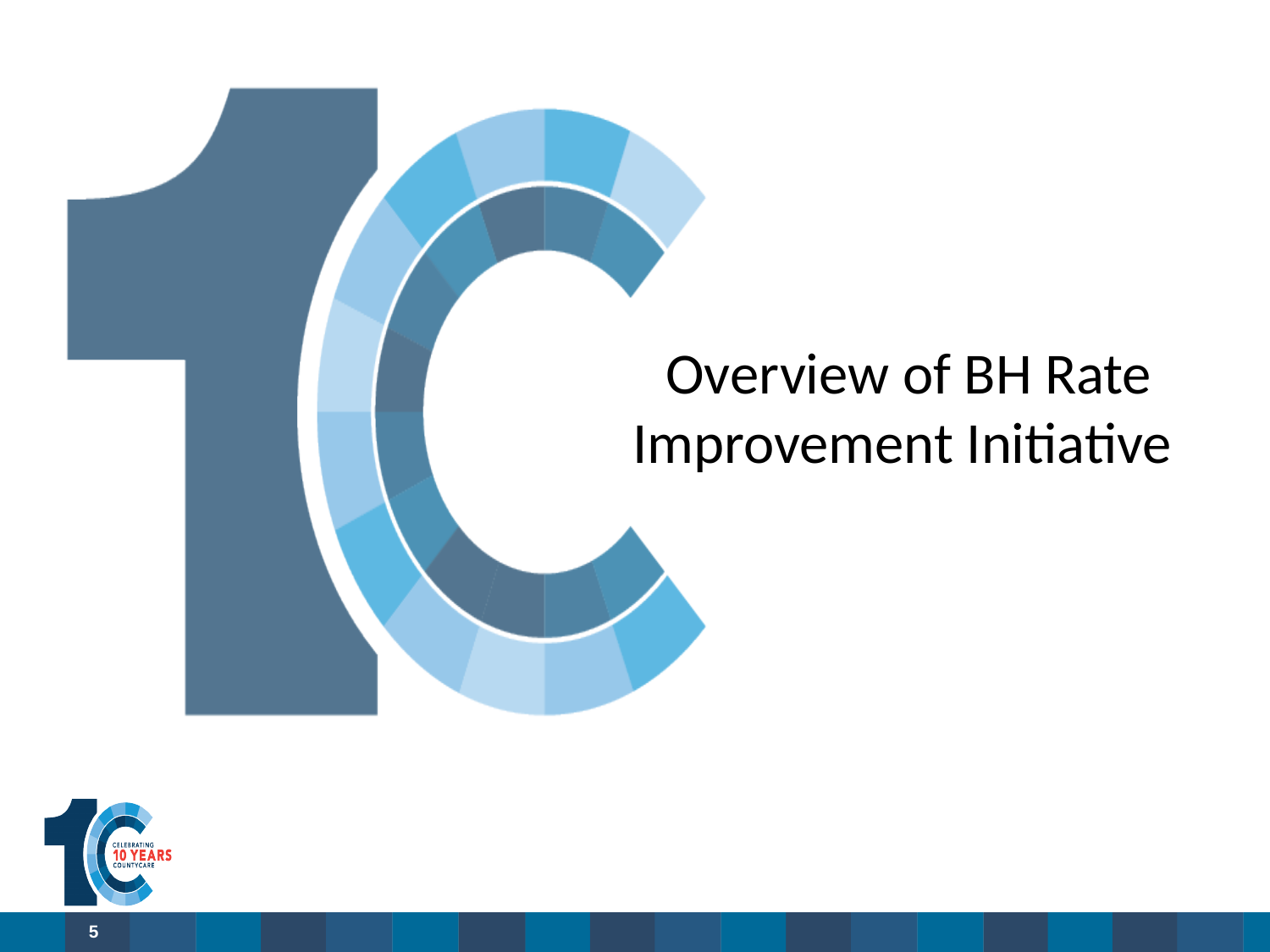

# Overview of BH Rate Improvement Initiative
5